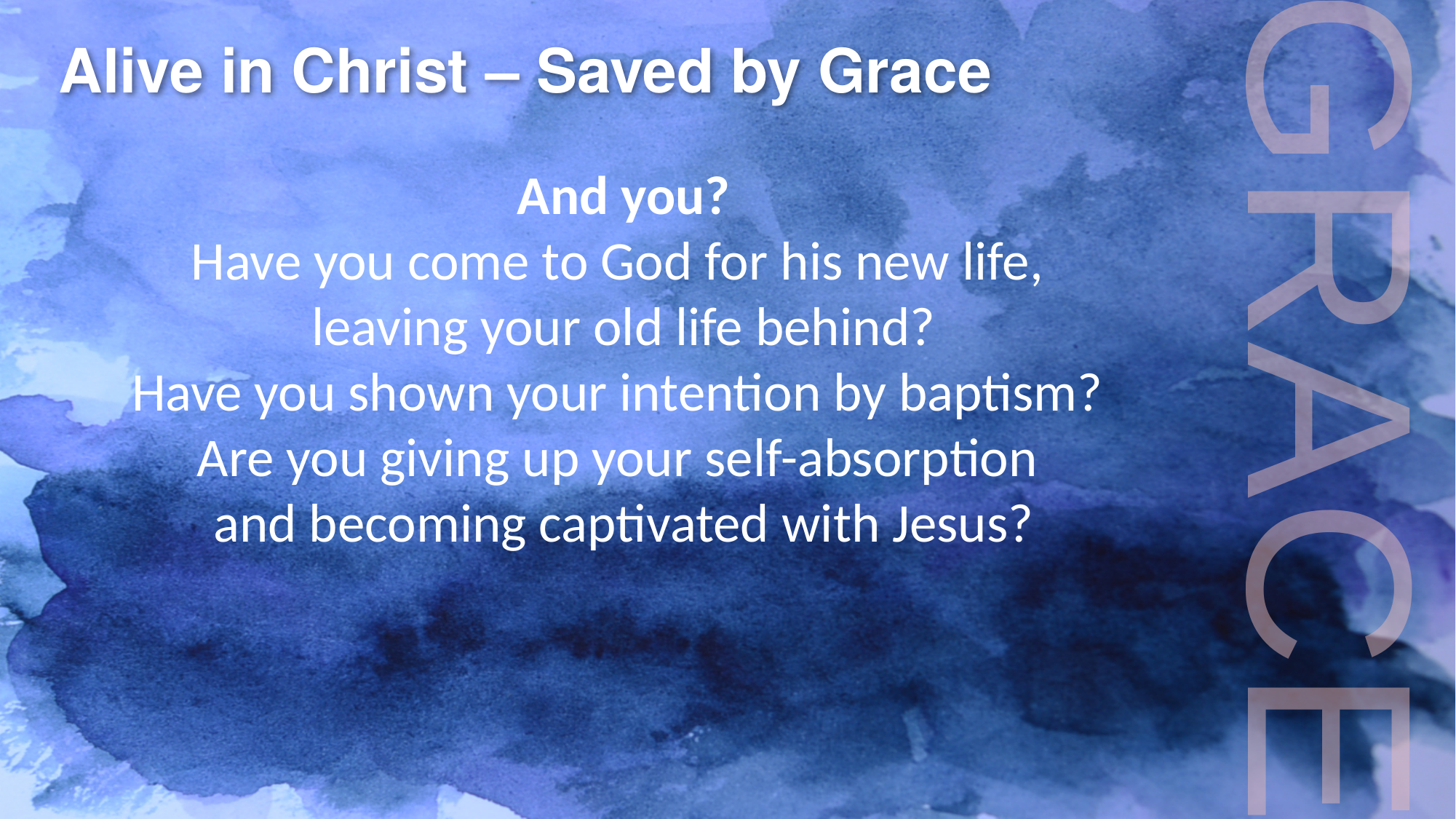

Alive in Christ – Saved by Grace
And you?
Have you come to God for his new life,
leaving your old life behind?
Have you shown your intention by baptism?
Are you giving up your self-absorption
and becoming captivated with Jesus?
GRACE